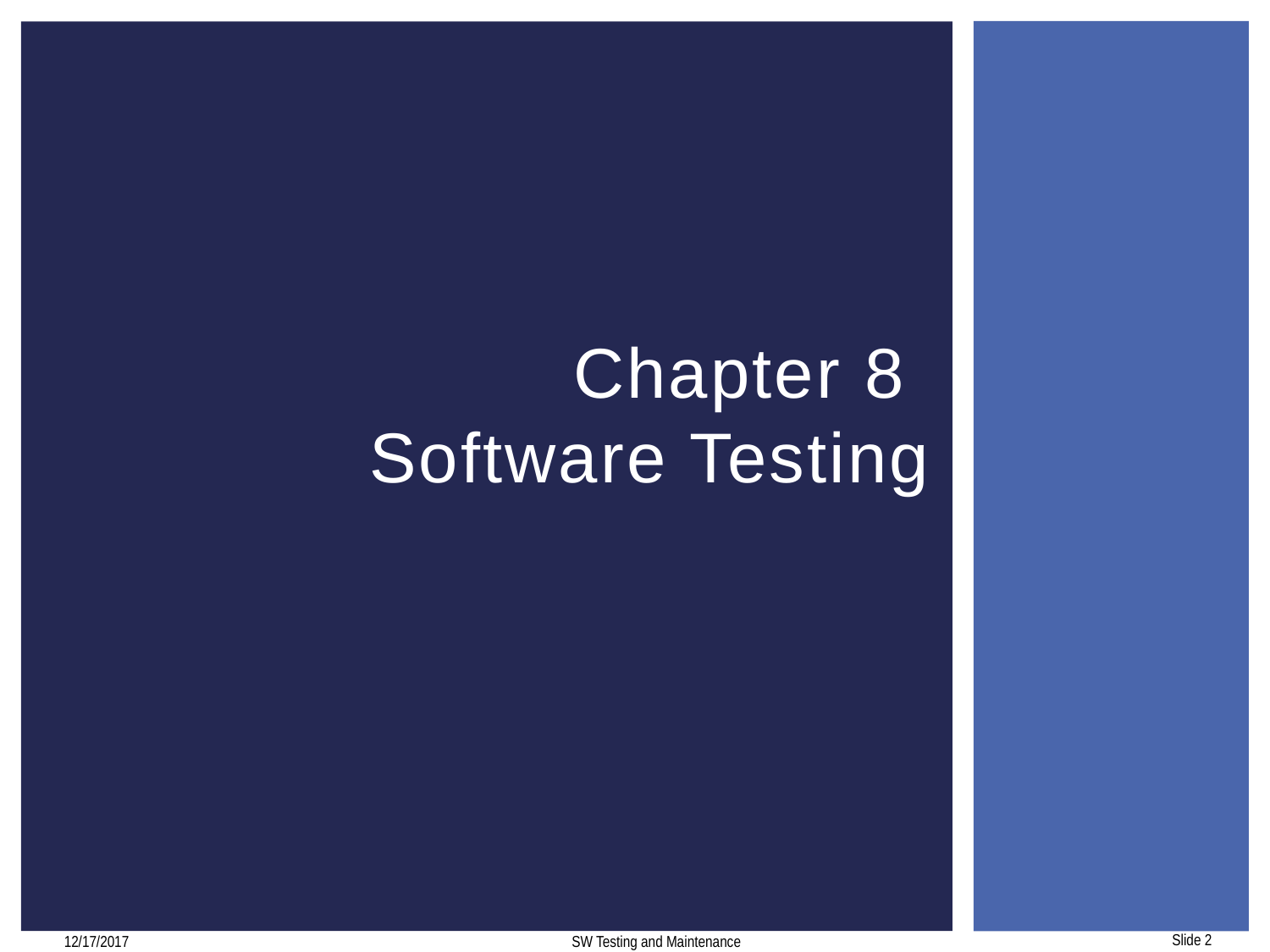

# Chapter 8 Software Testing

12/17/2017
SW Testing and Maintenance